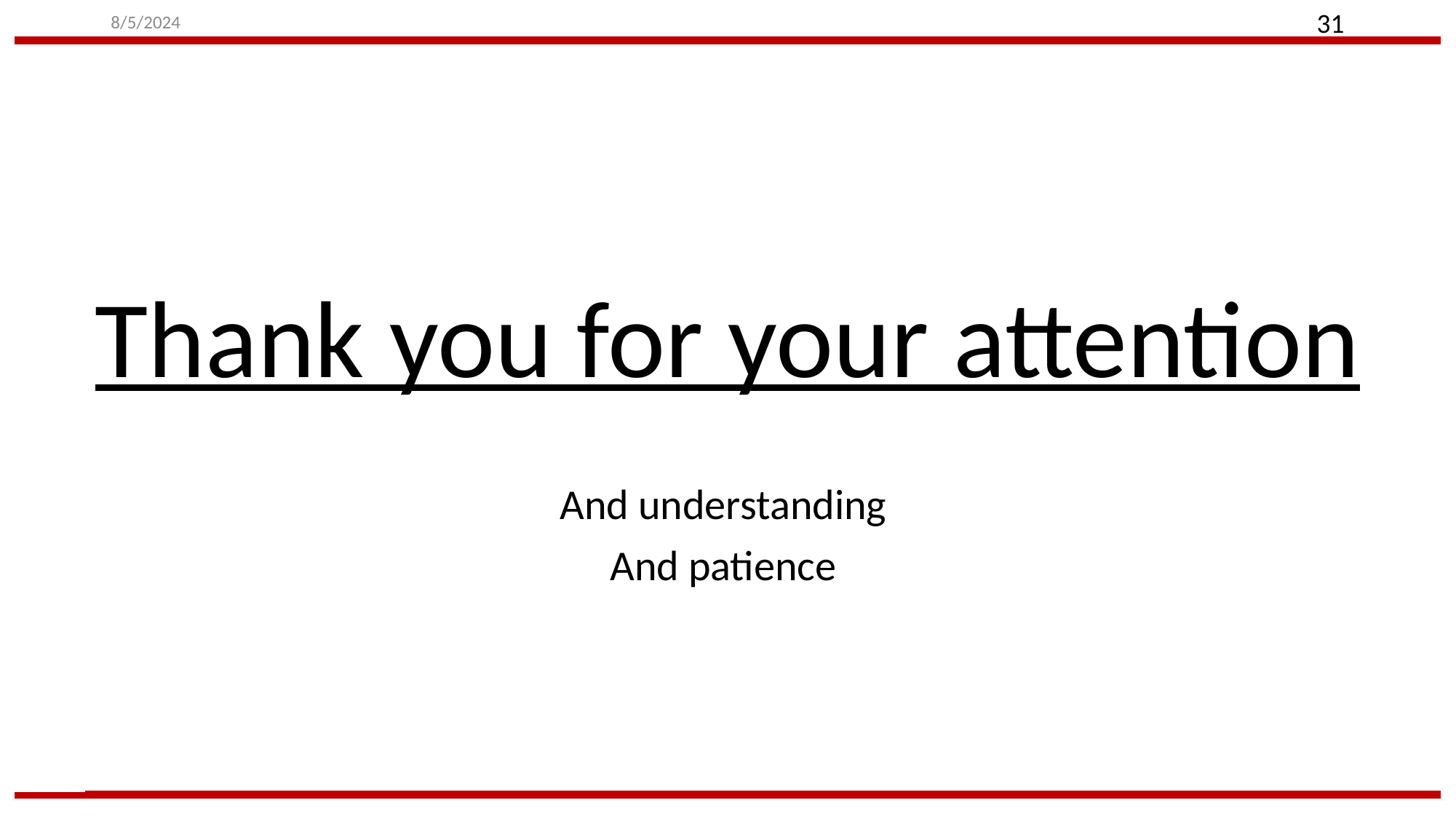

8/5/2024
31
Thank you for your attention
And understanding
And patience